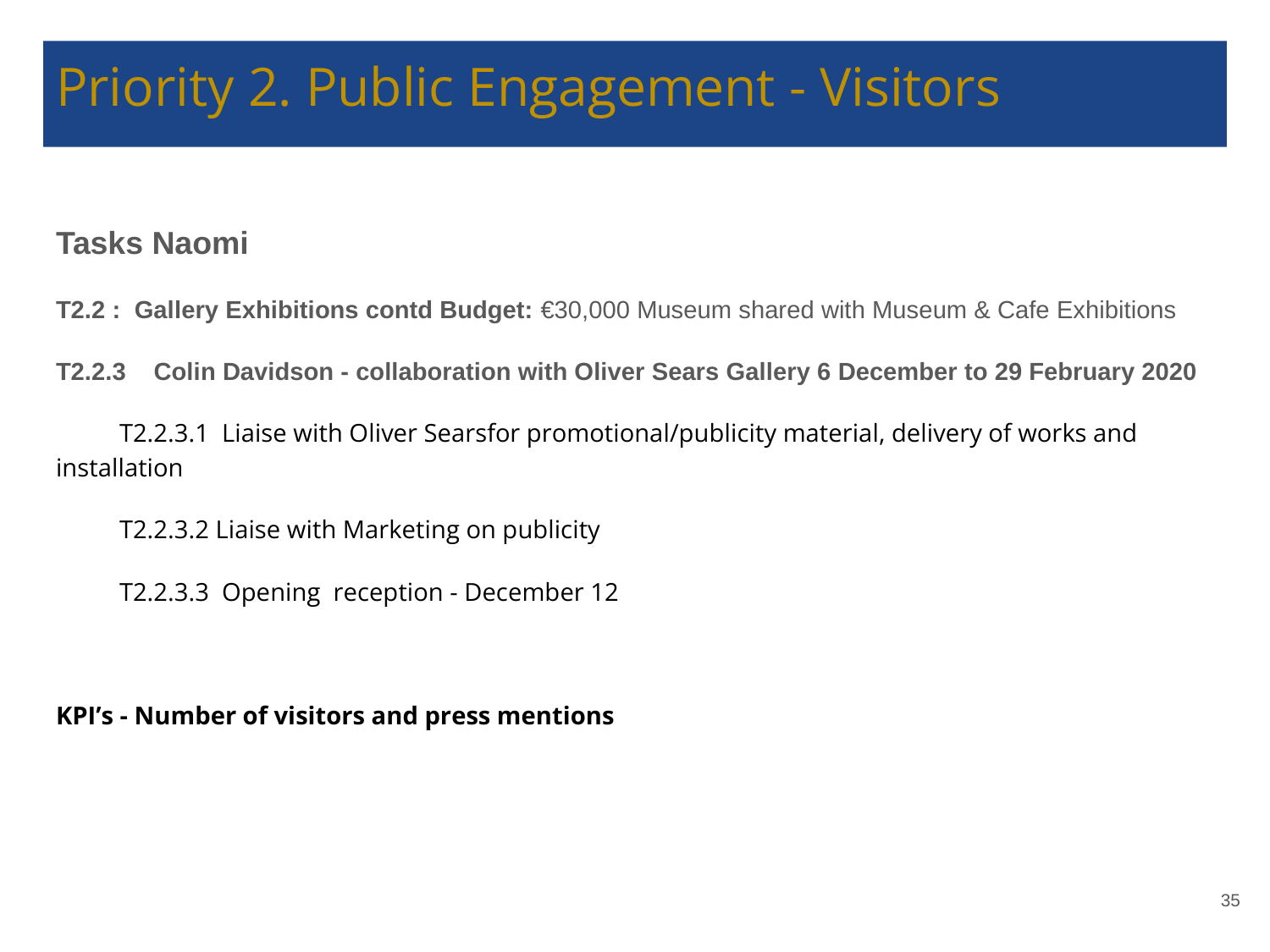

# Priority 2. Public Engagement - Visitors
Tasks Naomi
T2.2 :  Gallery Exhibitions contd Budget: €30,000 Museum shared with Museum & Cafe Exhibitions
T2.2.3    Colin Davidson - collaboration with Oliver Sears Gallery 6 December to 29 February 2020
T2.2.3.1  Liaise with Oliver Searsfor promotional/publicity material, delivery of works and installation
T2.2.3.2 Liaise with Marketing on publicity
T2.2.3.3  Opening  reception - December 12

KPI’s - Number of visitors and press mentions

35